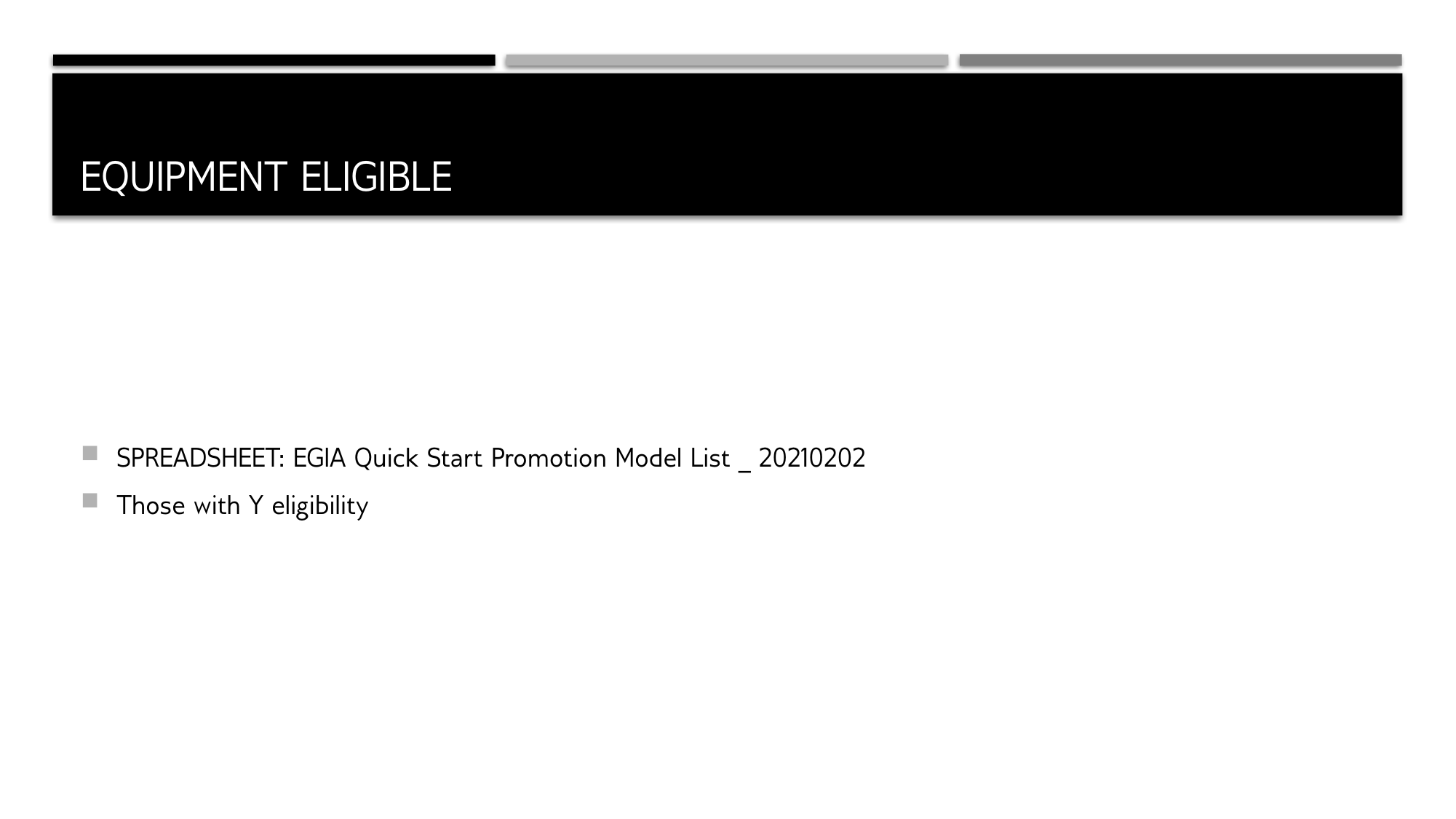

# EQUIPMENT Eligible
SPREADSHEET: EGIA Quick Start Promotion Model List _ 20210202
Those with Y eligibility